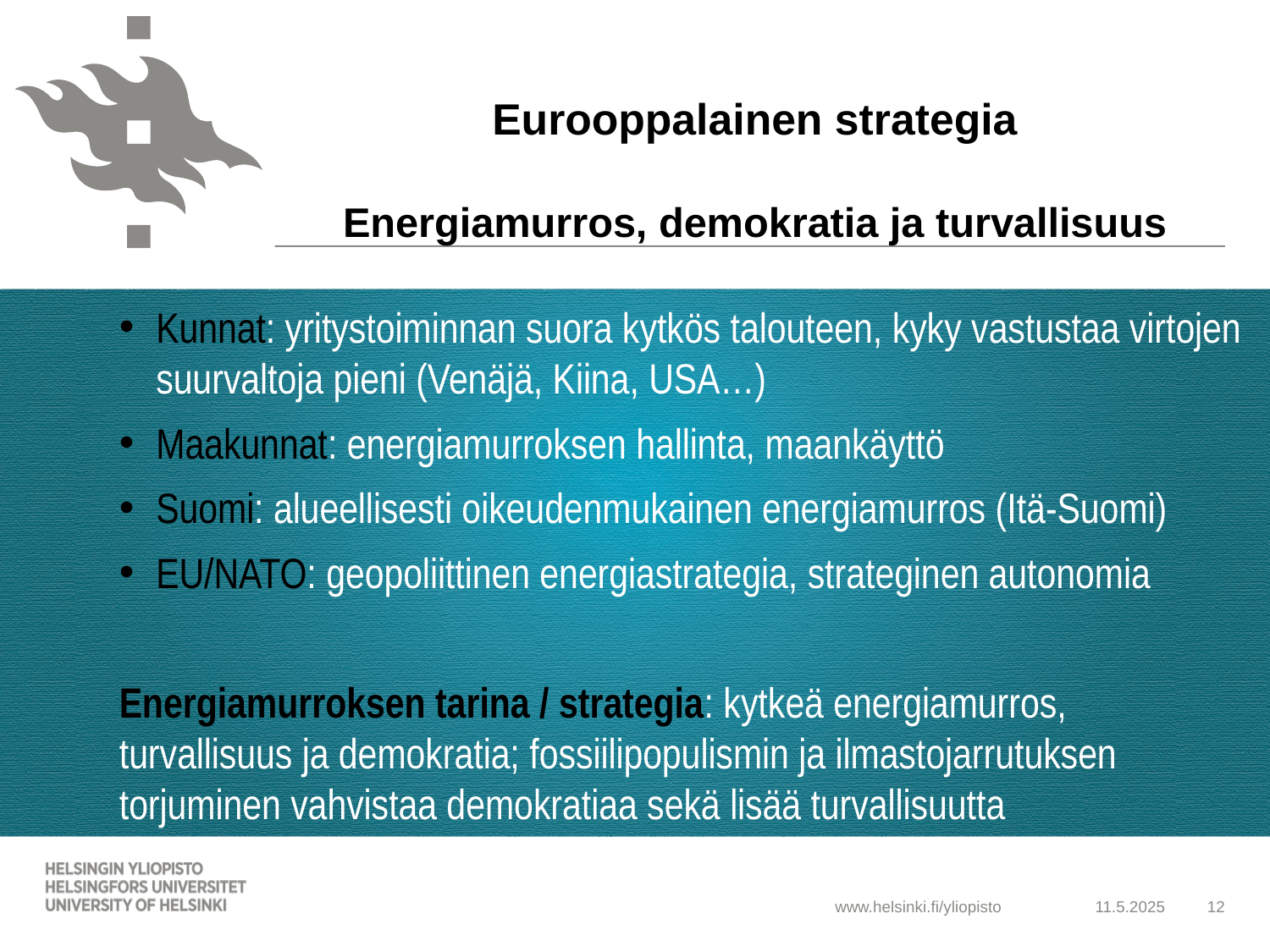

Russia’s imperial materialities
Eurooppalainen strategia

Energiamurros, demokratia ja turvallisuus

Kunnat: yritystoiminnan suora kytkös talouteen, kyky vastustaa virtojen suurvaltoja pieni (Venäjä, Kiina, USA…)
Maakunnat: energiamurroksen hallinta, maankäyttö
Suomi: alueellisesti oikeudenmukainen energiamurros (Itä-Suomi)
EU/NATO: geopoliittinen energiastrategia, strateginen autonomia

Energiamurroksen tarina / strategia: kytkeä energiamurros, turvallisuus ja demokratia; fossiilipopulismin ja ilmastojarrutuksen torjuminen vahvistaa demokratiaa sekä lisää turvallisuutta

11.5.2025
12